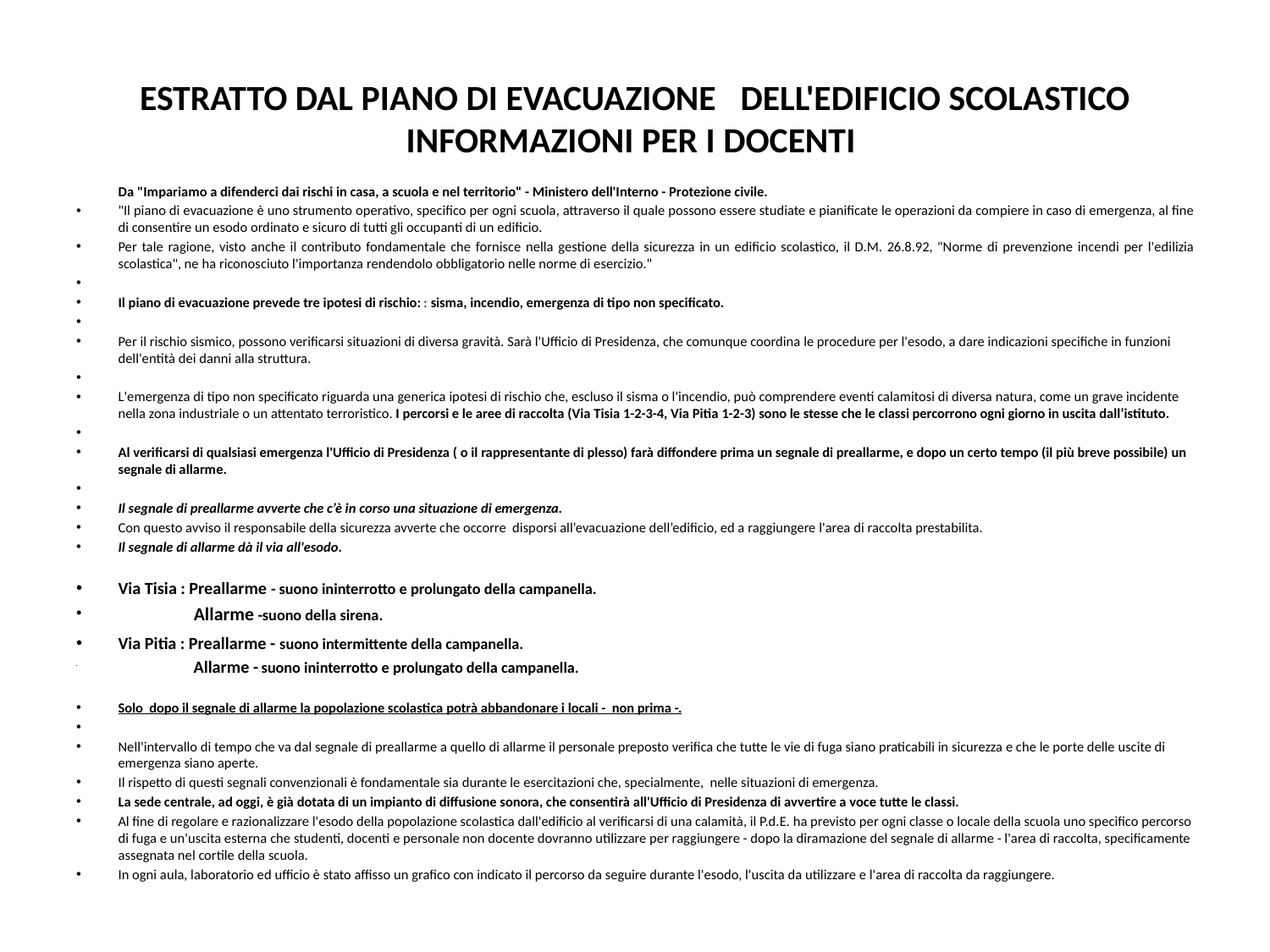

# ESTRATTO DAL PIANO DI EVACUAZIONE   DELL'EDIFICIO SCOLASTICO INFORMAZIONI PER I DOCENTI
 	Da "Impariamo a difenderci dai rischi in casa, a scuola e nel territorio" - Ministero dell'Interno - Protezione civile.
"Il piano di evacuazione è uno strumento operativo, specifico per ogni scuola, attraverso il quale possono essere studiate e pianificate le operazioni da compiere in caso di emergenza, al fine di consentire un esodo ordinato e sicuro di tutti gli occupanti di un edificio.
Per tale ragione, visto anche il contributo fondamentale che fornisce nella gestione della sicurezza in un edificio scolastico, il D.M. 26.8.92, "Norme di prevenzione incendi per l'edilizia scolastica", ne ha riconosciuto l'importanza rendendolo obbligatorio nelle norme di esercizio."

Il piano di evacuazione prevede tre ipotesi di rischio: : sisma, incendio, emergenza di tipo non specificato.

Per il rischio sismico, possono verificarsi situazioni di diversa gravità. Sarà l'Ufficio di Presidenza, che comunque coordina le procedure per l'esodo, a dare indicazioni specifiche in funzioni dell'entità dei danni alla struttura.

L'emergenza di tipo non specificato riguarda una generica ipotesi di rischio che, escluso il sisma o l'incendio, può comprendere eventi calamitosi di diversa natura, come un grave incidente nella zona industriale o un attentato terroristico. I percorsi e le aree di raccolta (Via Tisia 1-2-3-4, Via Pitia 1-2-3) sono le stesse che le classi percorrono ogni giorno in uscita dall’istituto.

Al verificarsi di qualsiasi emergenza l'Ufficio di Presidenza ( o il rappresentante di plesso) farà diffondere prima un segnale di preallarme, e dopo un certo tempo (il più breve possibile) un segnale di allarme.

Il segnale di preallarme avverte che c’è in corso una situazione di emergenza.
Con questo avviso il responsabile della sicurezza avverte che occorre  disporsi all’evacuazione dell’edificio, ed a raggiungere l'area di raccolta prestabilita.
Il segnale di allarme dà il via all'esodo.

Via Tisia : Preallarme - suono ininterrotto e prolungato della campanella.
                     Allarme -suono della sirena.

Via Pitia : Preallarme - suono intermittente della campanella.
                        Allarme - - suono ininterrotto e prolungato della campanella.

Solo  dopo il segnale di allarme la popolazione scolastica potrà abbandonare i locali -  non prima -.

Nell'intervallo di tempo che va dal segnale di preallarme a quello di allarme il personale preposto verifica che tutte le vie di fuga siano praticabili in sicurezza e che le porte delle uscite di emergenza siano aperte.
Il rispetto di questi segnali convenzionali è fondamentale sia durante le esercitazioni che, specialmente,  nelle situazioni di emergenza.
La sede centrale, ad oggi, è già dotata di un impianto di diffusione sonora, che consentirà all'Ufficio di Presidenza di avvertire a voce tutte le classi.
Al fine di regolare e razionalizzare l'esodo della popolazione scolastica dall'edificio al verificarsi di una calamità, il P.d.E. ha previsto per ogni classe o locale della scuola uno specifico percorso di fuga e un'uscita esterna che studenti, docenti e personale non docente dovranno utilizzare per raggiungere - dopo la diramazione del segnale di allarme - l'area di raccolta, specificamente assegnata nel cortile della scuola.
In ogni aula, laboratorio ed ufficio è stato affisso un grafico con indicato il percorso da seguire durante l'esodo, l'uscita da utilizzare e l'area di raccolta da raggiungere.